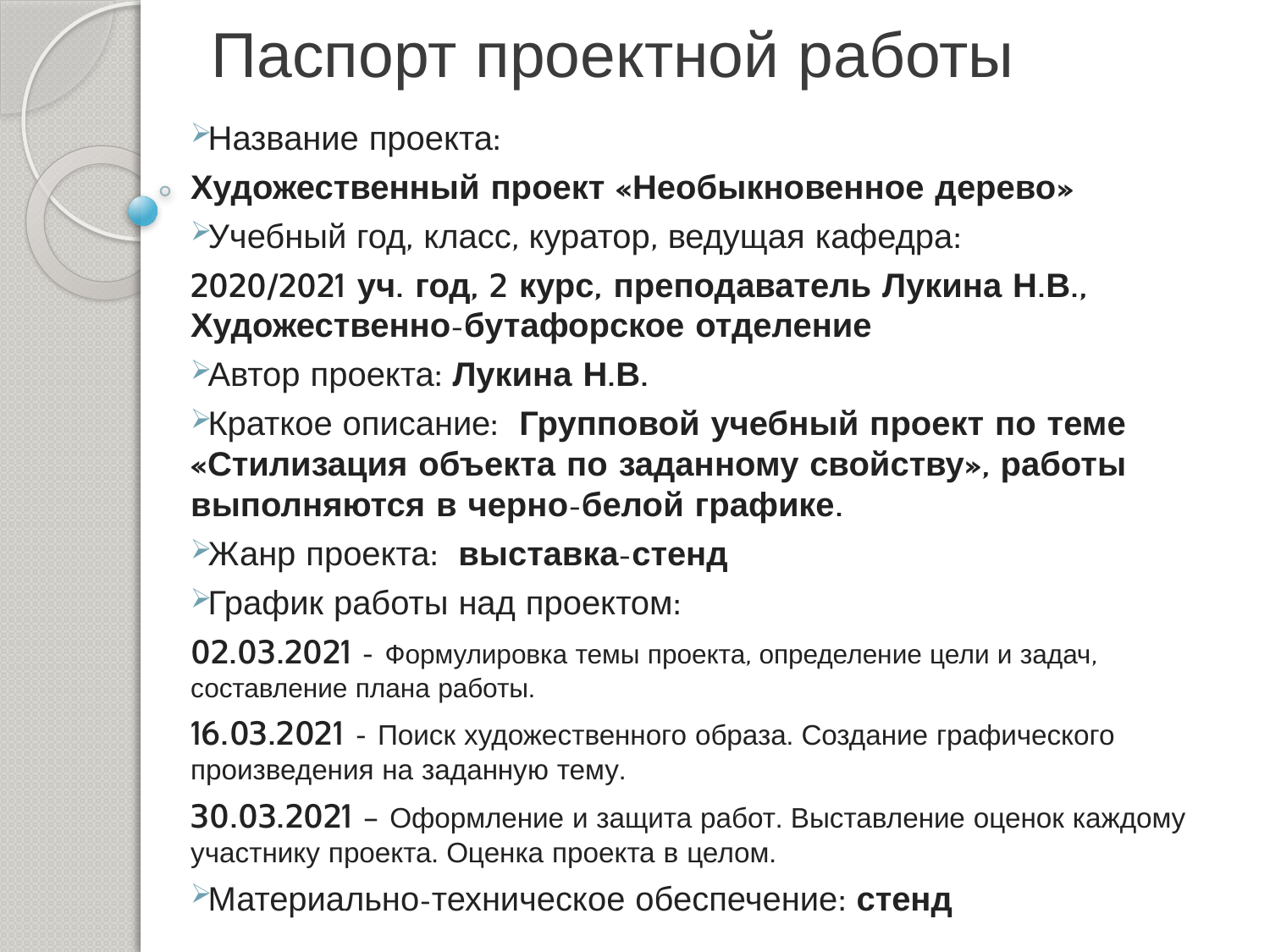

# Паспорт проектной работы
Название проекта:
Художественный проект «Необыкновенное дерево»
Учебный год, класс, куратор, ведущая кафедра:
2020/2021 уч. год, 2 курс, преподаватель Лукина Н.В., Художественно-бутафорское отделение
Автор проекта: Лукина Н.В.
Краткое описание:  Групповой учебный проект по теме «Стилизация объекта по заданному свойству», работы выполняются в черно-белой графике.
Жанр проекта:  выставка-стенд
График работы над проектом:
02.03.2021 - Формулировка темы проекта, определение цели и задач, составление плана работы.
16.03.2021 - Поиск художественного образа. Создание графического произведения на заданную тему.
30.03.2021 – Оформление и защита работ. Выставление оценок каждому участнику проекта. Оценка проекта в целом.
Материально-техническое обеспечение: стенд